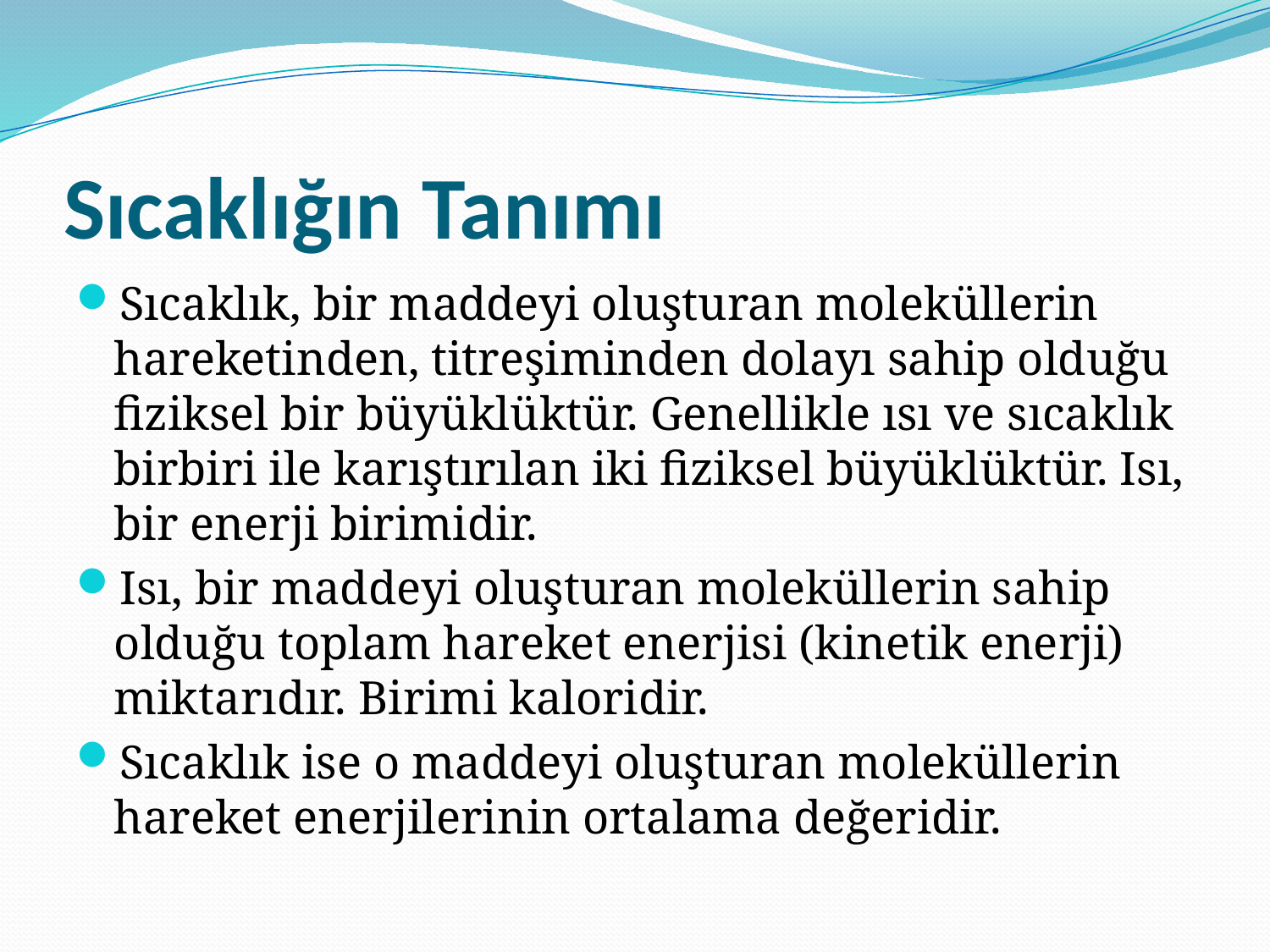

# Sıcaklığın Tanımı
Sıcaklık, bir maddeyi oluşturan moleküllerin hareketinden, titreşiminden dolayı sahip olduğu fiziksel bir büyüklüktür. Genellikle ısı ve sıcaklık birbiri ile karıştırılan iki fiziksel büyüklüktür. Isı, bir enerji birimidir.
Isı, bir maddeyi oluşturan moleküllerin sahip olduğu toplam hareket enerjisi (kinetik enerji) miktarıdır. Birimi kaloridir.
Sıcaklık ise o maddeyi oluşturan moleküllerin hareket enerjilerinin ortalama değeridir.